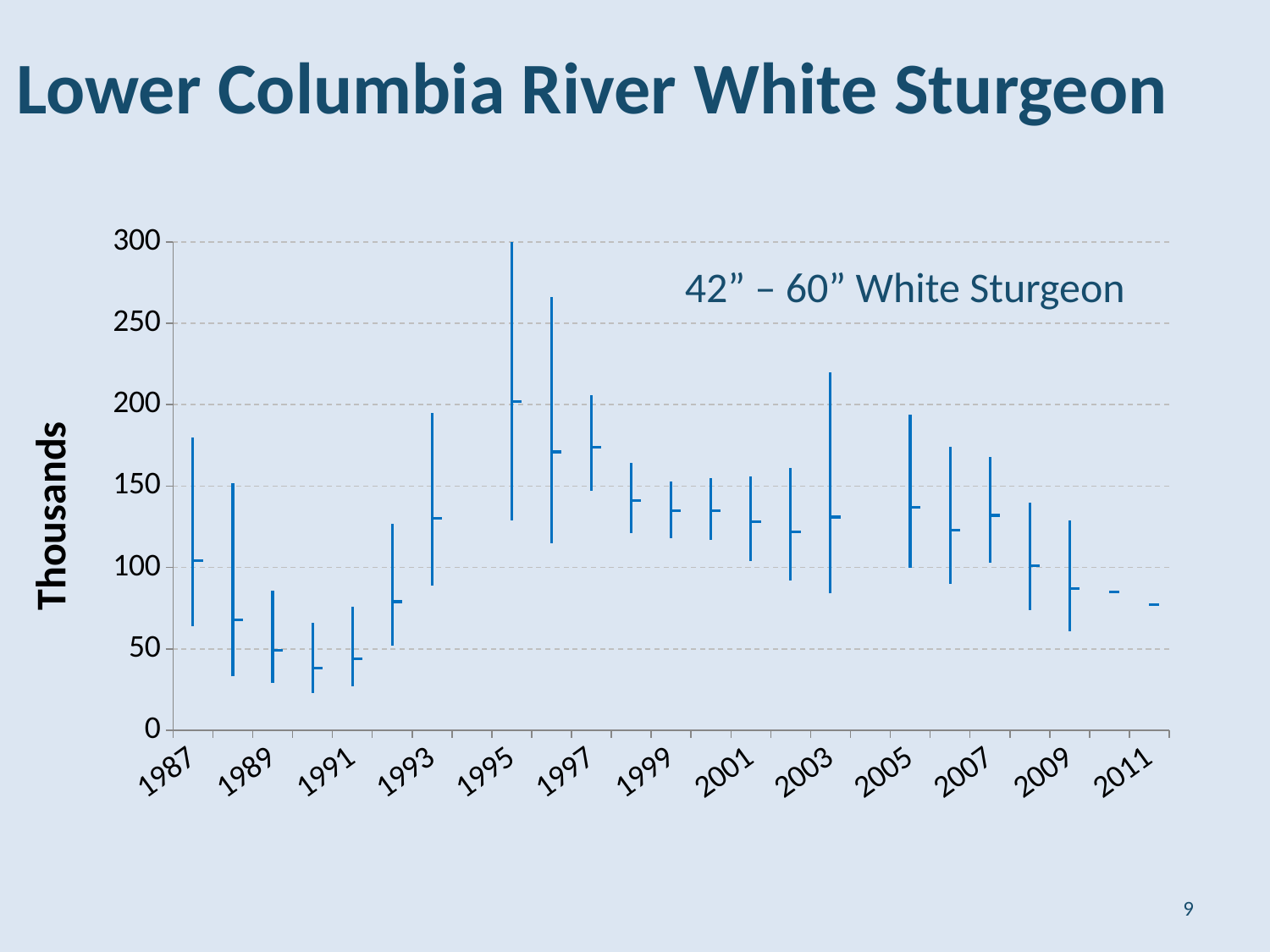

Lower Columbia River White Sturgeon

[unsupported chart]

42” – 60” White Sturgeon
9